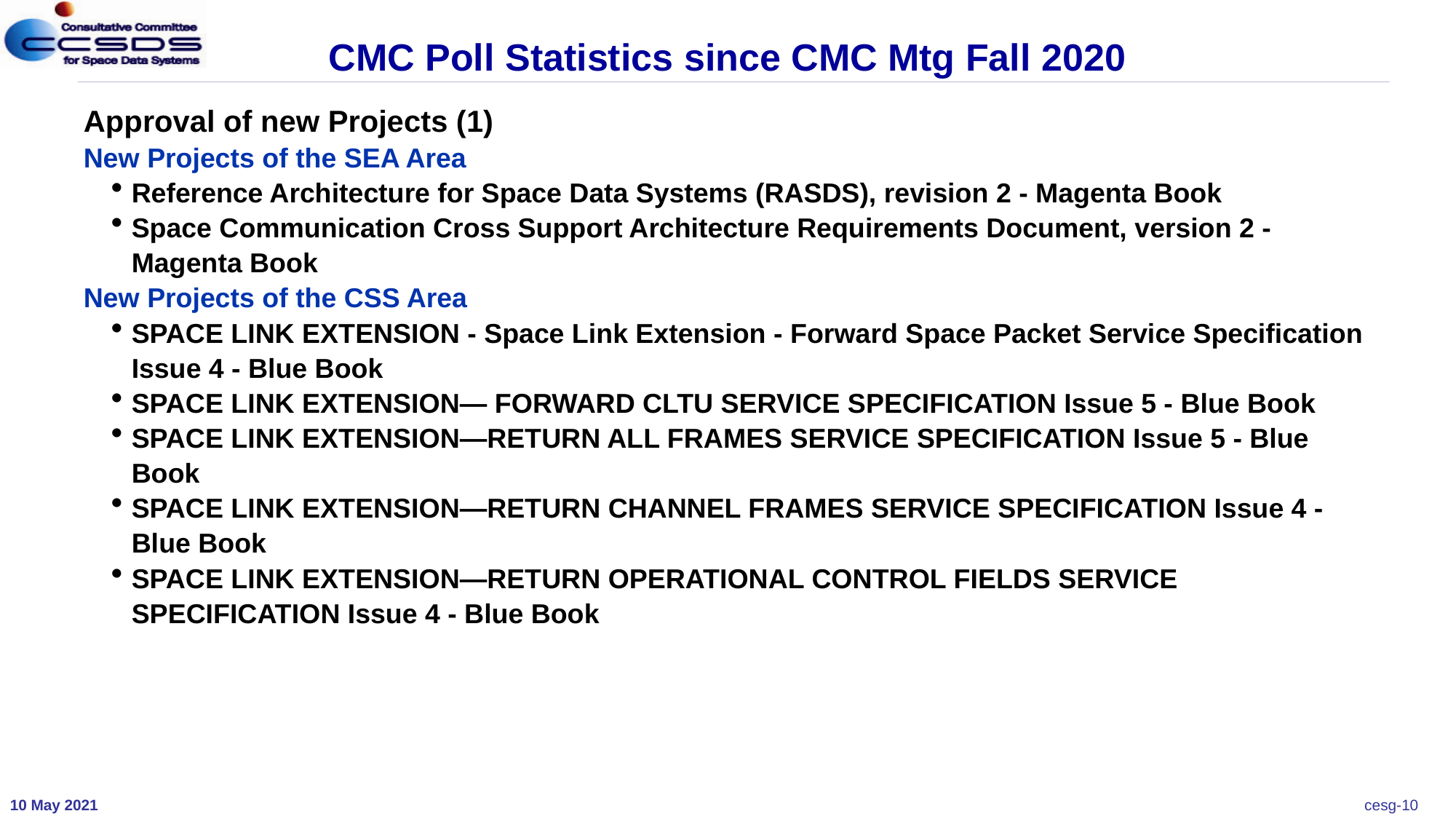

# CMC Poll Statistics since CMC Mtg Fall 2020
Approval of new Projects (1)
New Projects of the SEA Area
Reference Architecture for Space Data Systems (RASDS), revision 2 - Magenta Book
Space Communication Cross Support Architecture Requirements Document, version 2 - Magenta Book
New Projects of the CSS Area
SPACE LINK EXTENSION - Space Link Extension - Forward Space Packet Service Specification Issue 4 - Blue Book
SPACE LINK EXTENSION— FORWARD CLTU SERVICE SPECIFICATION Issue 5 - Blue Book
SPACE LINK EXTENSION—RETURN ALL FRAMES SERVICE SPECIFICATION Issue 5 - Blue Book
SPACE LINK EXTENSION—RETURN CHANNEL FRAMES SERVICE SPECIFICATION Issue 4 - Blue Book
SPACE LINK EXTENSION—RETURN OPERATIONAL CONTROL FIELDS SERVICE SPECIFICATION Issue 4 - Blue Book